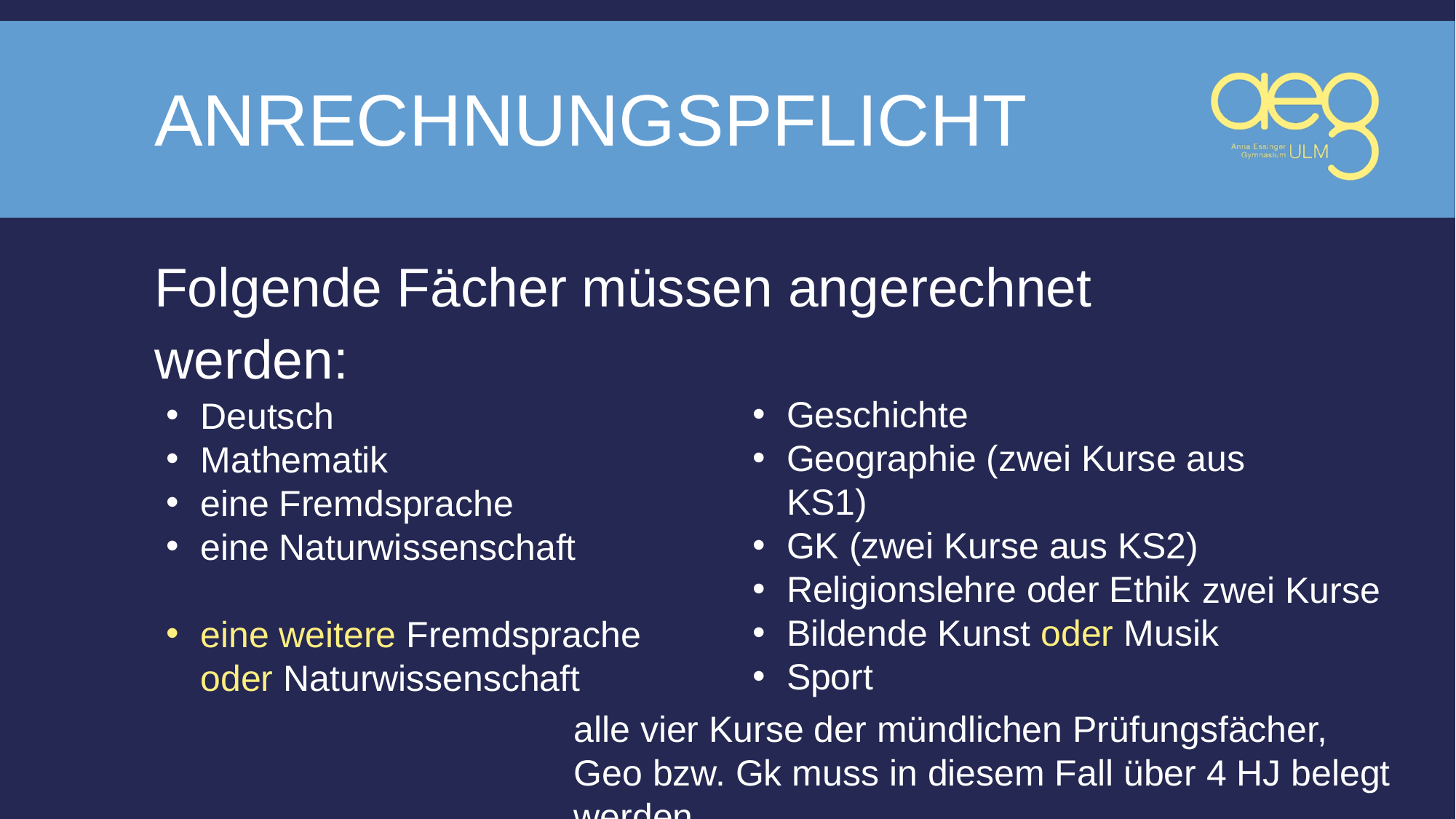

# anrechnungspflicht
Folgende Fächer müssen angerechnet werden:

Geschichte
Geographie (zwei Kurse aus KS1)
GK (zwei Kurse aus KS2)
Religionslehre oder Ethik
Bildende Kunst oder Musik
Sport
Deutsch
Mathematik
eine Fremdsprache
eine Naturwissenschaft

eine weitere Fremdsprache oder Naturwissenschaft

zwei Kurse
alle vier Kurse der mündlichen Prüfungsfächer,
Geo bzw. Gk muss in diesem Fall über 4 HJ belegt werden